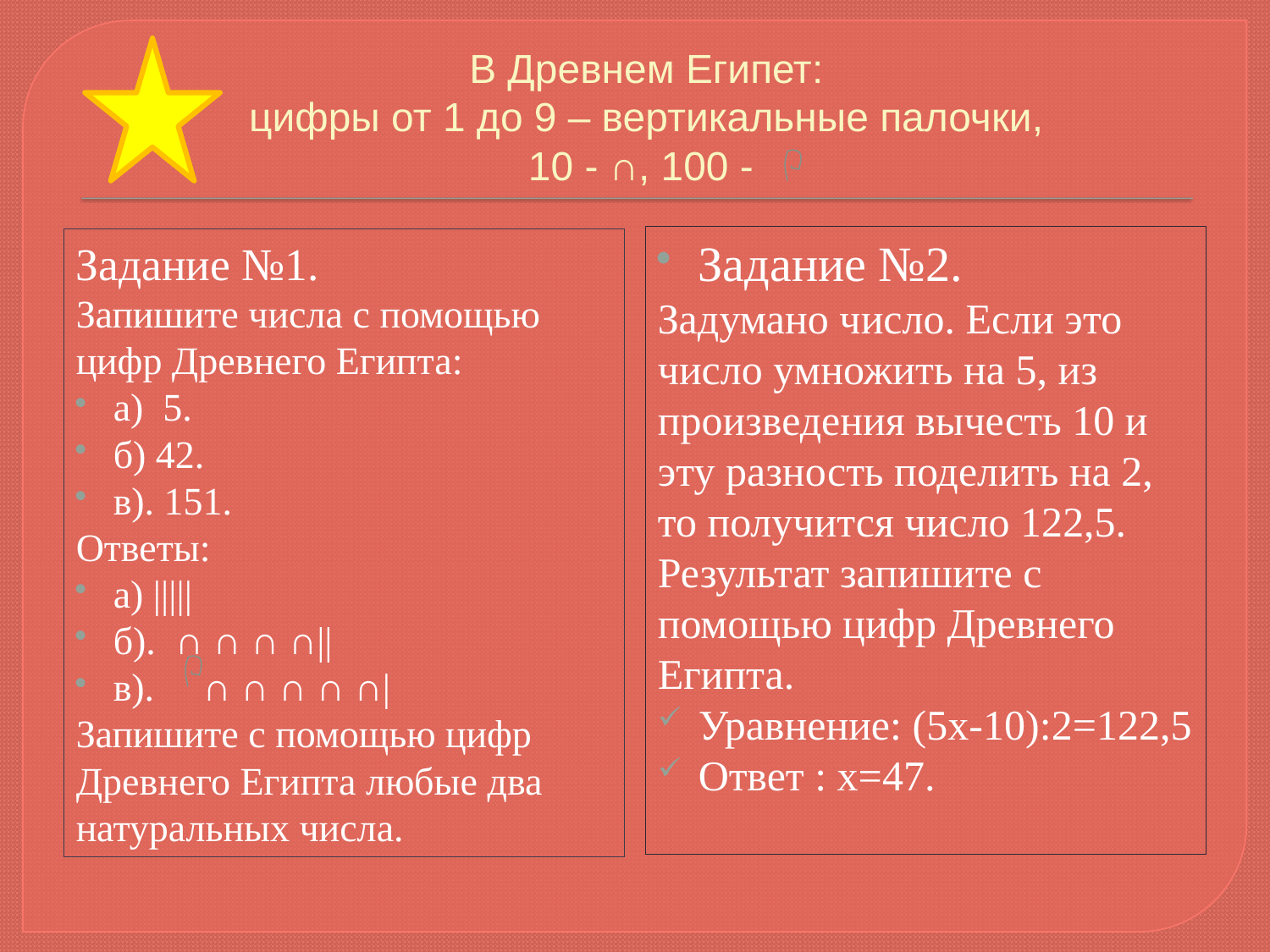

# В Древнем Египет: цифры от 1 до 9 – вертикальные палочки, 10 - ∩, 100 -

Задание №2.
Задумано число. Если это число умножить на 5, из произведения вычесть 10 и эту разность поделить на 2, то получится число 122,5.  Результат запишите с помощью цифр Древнего Египта.
Уравнение: (5х-10):2=122,5
Ответ : х=47.

Задание №1.
Запишите числа с помощью цифр Древнего Египта:
а)  5.
б) 42.
в). 151.
Ответы:
а) |||||
б).  ∩ ∩ ∩ ∩||
в).     ∩ ∩ ∩ ∩ ∩|
Запишите с помощью цифр Древнего Египта любые два натуральных числа.